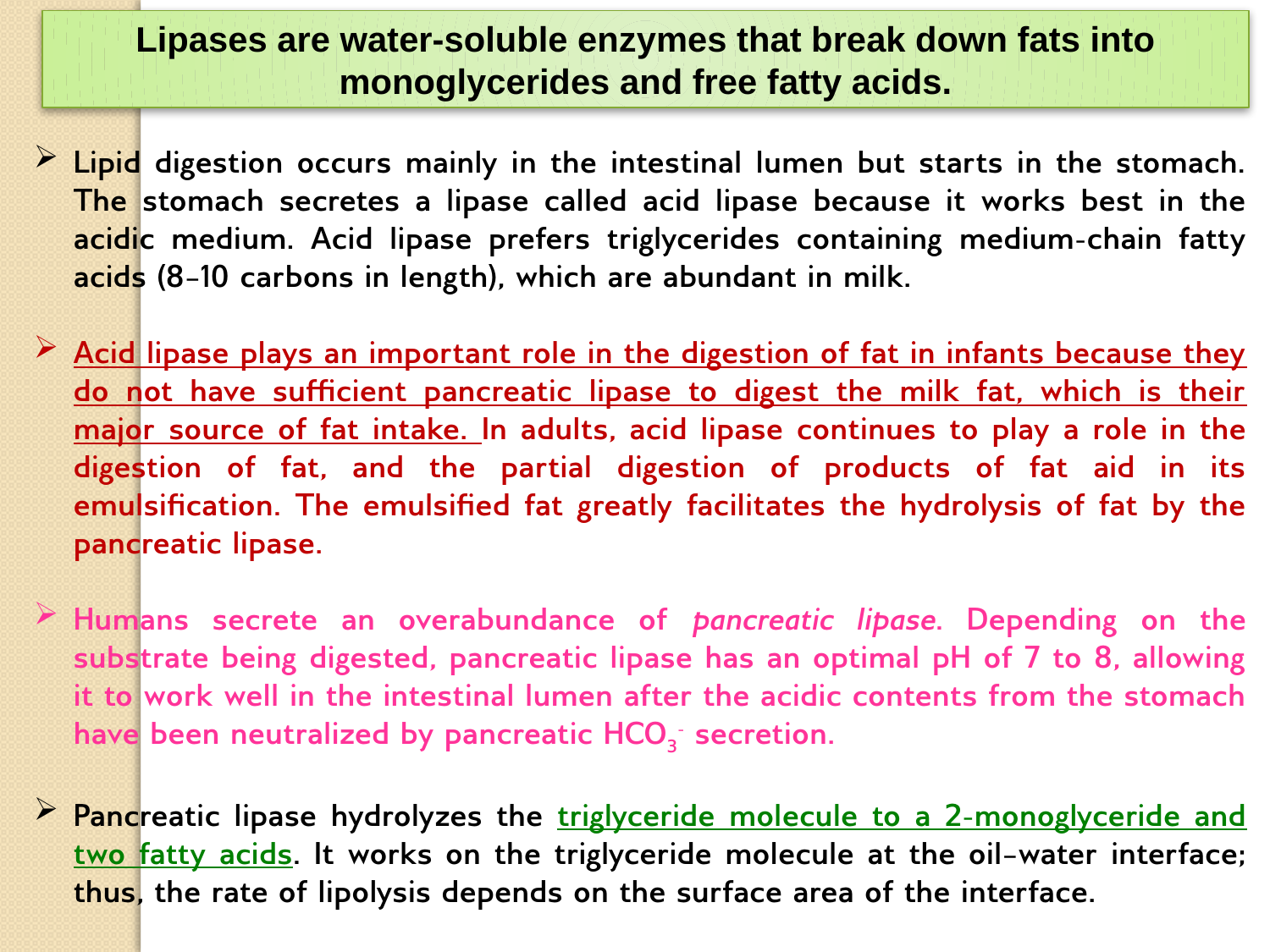

Lipases are water-soluble enzymes that break down fats into monoglycerides and free fatty acids.
Lipid digestion occurs mainly in the intestinal lumen but starts in the stomach. The stomach secretes a lipase called acid lipase because it works best in the acidic medium. Acid lipase prefers triglycerides containing medium-chain fatty acids (8–10 carbons in length), which are abundant in milk.

Acid lipase plays an important role in the digestion of fat in infants because they do not have sufficient pancreatic lipase to digest the milk fat, which is their major source of fat intake. In adults, acid lipase continues to play a role in the digestion of fat, and the partial digestion of products of fat aid in its emulsification. The emulsified fat greatly facilitates the hydrolysis of fat by the pancreatic lipase.

Humans secrete an overabundance of pancreatic lipase. Depending on the substrate being digested, pancreatic lipase has an optimal pH of 7 to 8, allowing it to work well in the intestinal lumen after the acidic contents from the stomach have been neutralized by pancreatic HCO3− secretion.

Pancreatic lipase hydrolyzes the triglyceride molecule to a 2-monoglyceride and two fatty acids. It works on the triglyceride molecule at the oil–water interface; thus, the rate of lipolysis depends on the surface area of the interface.